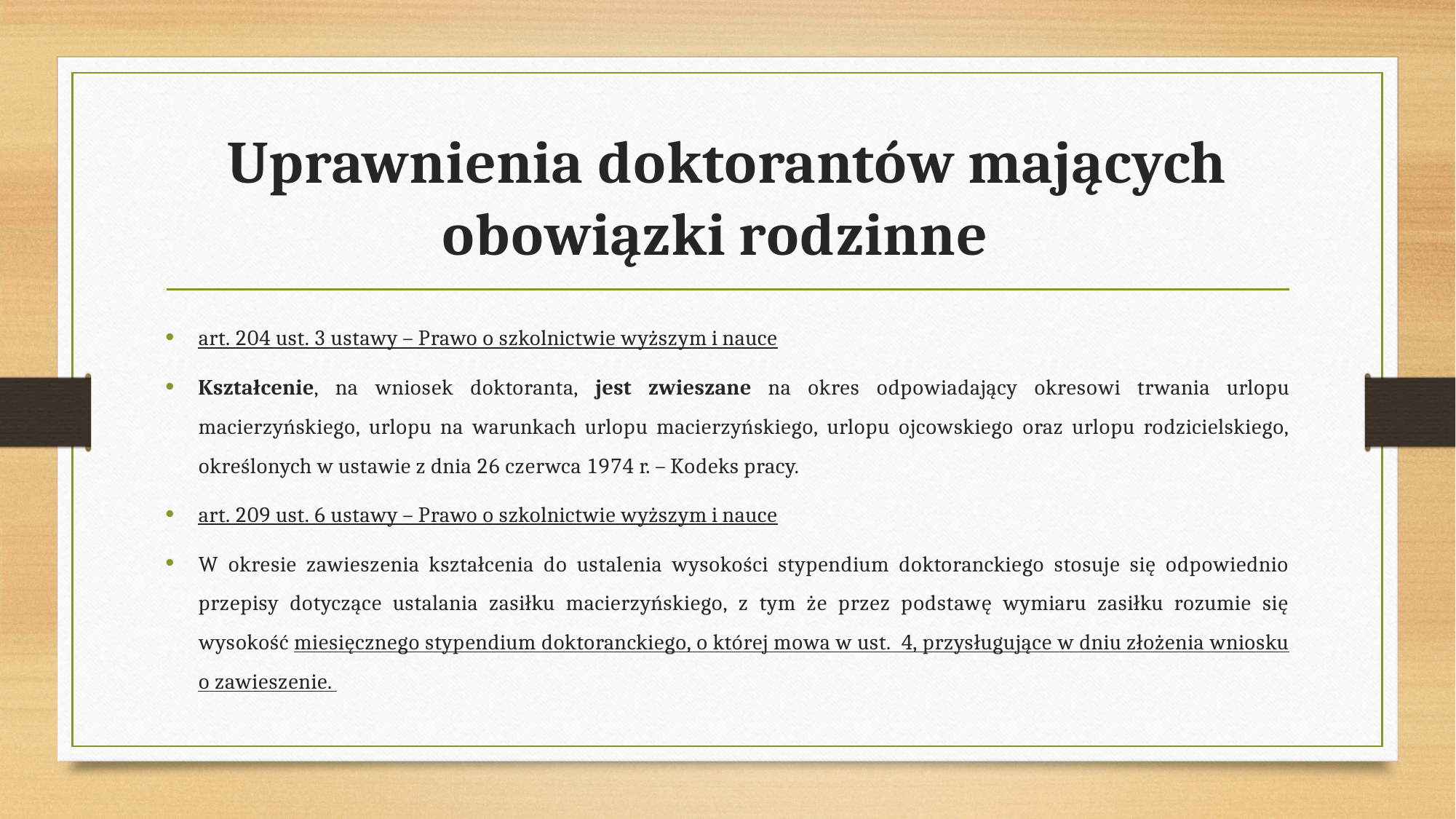

# Uprawnienia doktorantów mających obowiązki rodzinne
art. 204 ust. 3 ustawy – Prawo o szkolnictwie wyższym i nauce
Kształcenie, na wniosek doktoranta, jest zwieszane na okres odpowiadający okresowi trwania urlopu macierzyńskiego, urlopu na warunkach urlopu macierzyńskiego, urlopu ojcowskiego oraz urlopu rodzicielskiego, określonych w ustawie z dnia 26 czerwca 1974 r. – Kodeks pracy.
art. 209 ust. 6 ustawy – Prawo o szkolnictwie wyższym i nauce
W okresie zawieszenia kształcenia do ustalenia wysokości stypendium doktoranckiego stosuje się odpowiednio przepisy dotyczące ustalania zasiłku macierzyńskiego, z tym że przez podstawę wymiaru zasiłku rozumie się wysokość miesięcznego stypendium doktoranckiego, o której mowa w ust.  4, przysługujące w dniu złożenia wniosku o zawieszenie.